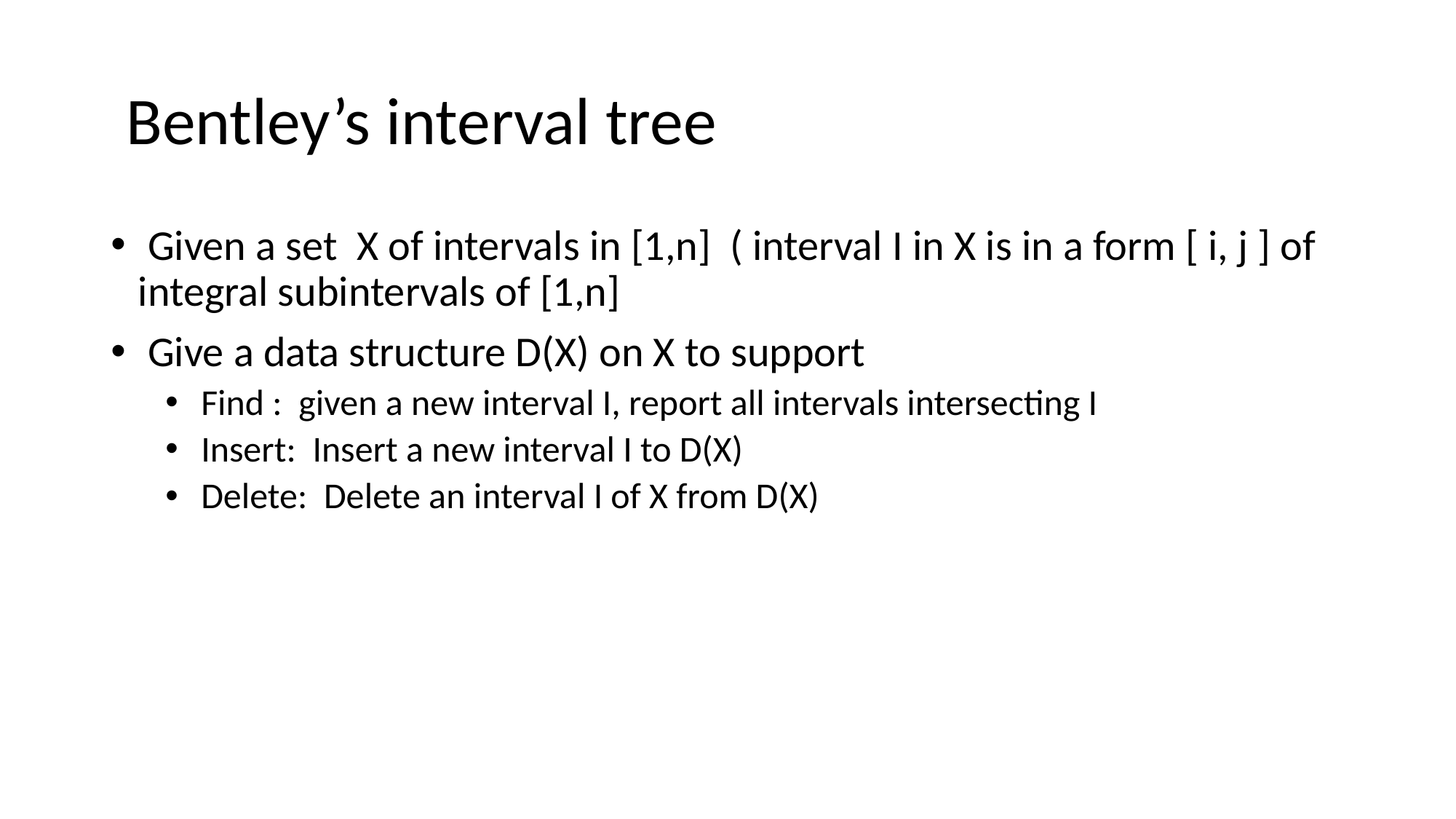

# Bentley’s interval tree
 Given a set  X of intervals in [1,n]  ( interval I in X is in a form [ i, j ] of integral subintervals of [1,n]
 Give a data structure D(X) on X to support
 Find :  given a new interval I, report all intervals intersecting I
 Insert:  Insert a new interval I to D(X)
 Delete:  Delete an interval I of X from D(X)